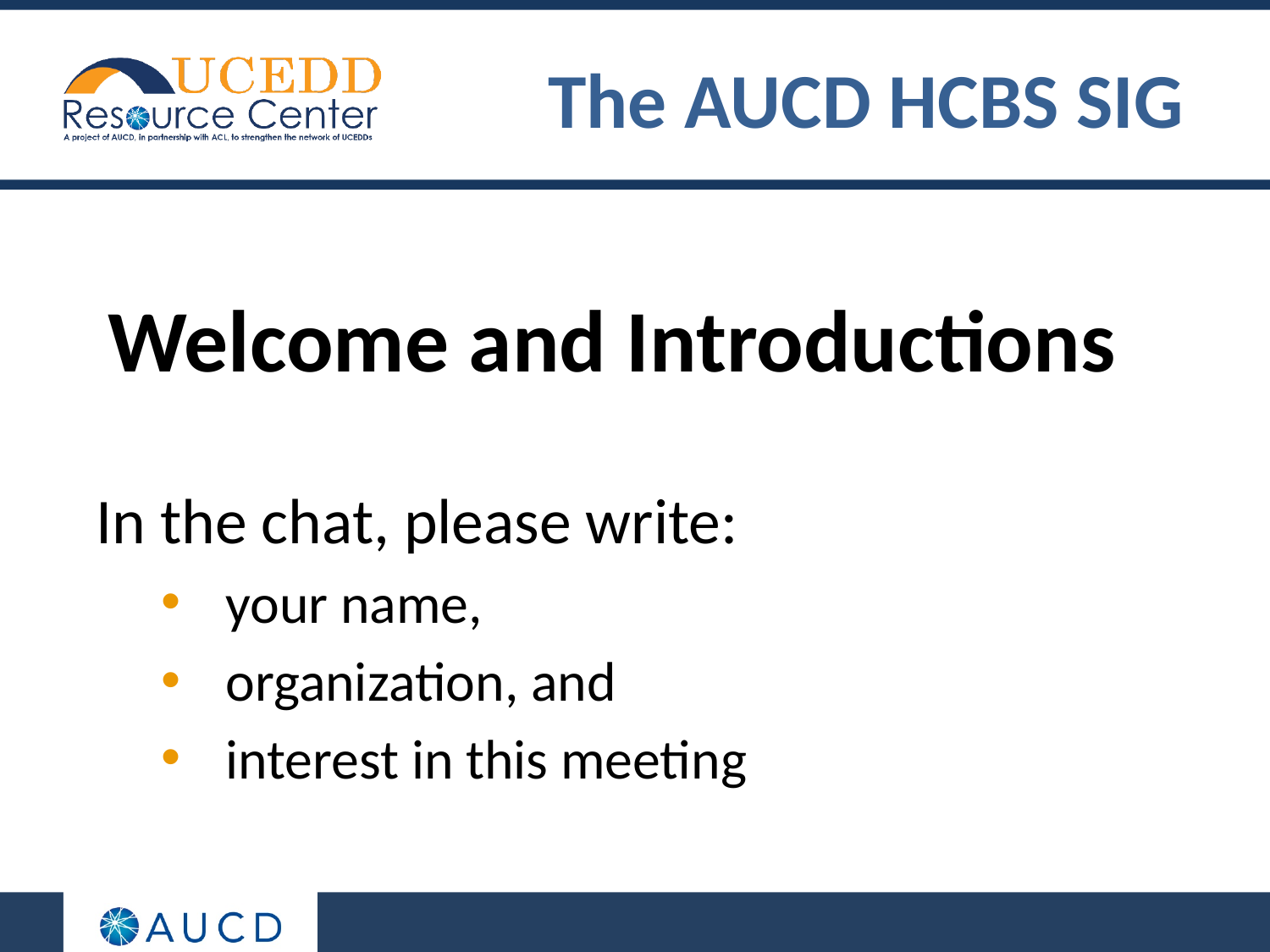

# The AUCD HCBS SIG
Welcome and Introductions

In the chat, please write:
your name,
organization, and
interest in this meeting